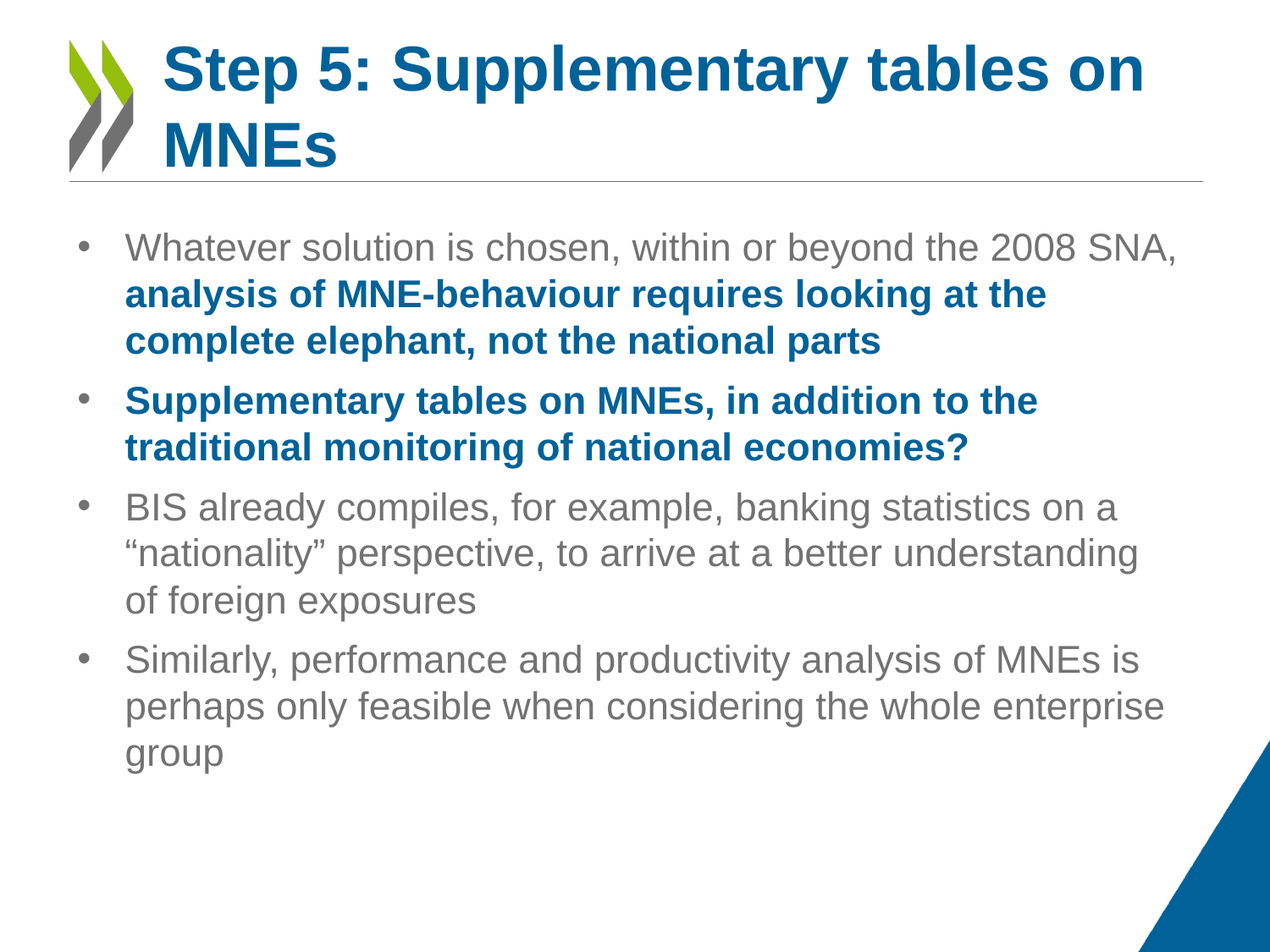

# Step 5: Supplementary tables on MNEs
Whatever solution is chosen, within or beyond the 2008 SNA, analysis of MNE-behaviour requires looking at the complete elephant, not the national parts
Supplementary tables on MNEs, in addition to the traditional monitoring of national economies?
BIS already compiles, for example, banking statistics on a “nationality” perspective, to arrive at a better understanding of foreign exposures
Similarly, performance and productivity analysis of MNEs is perhaps only feasible when considering the whole enterprise group